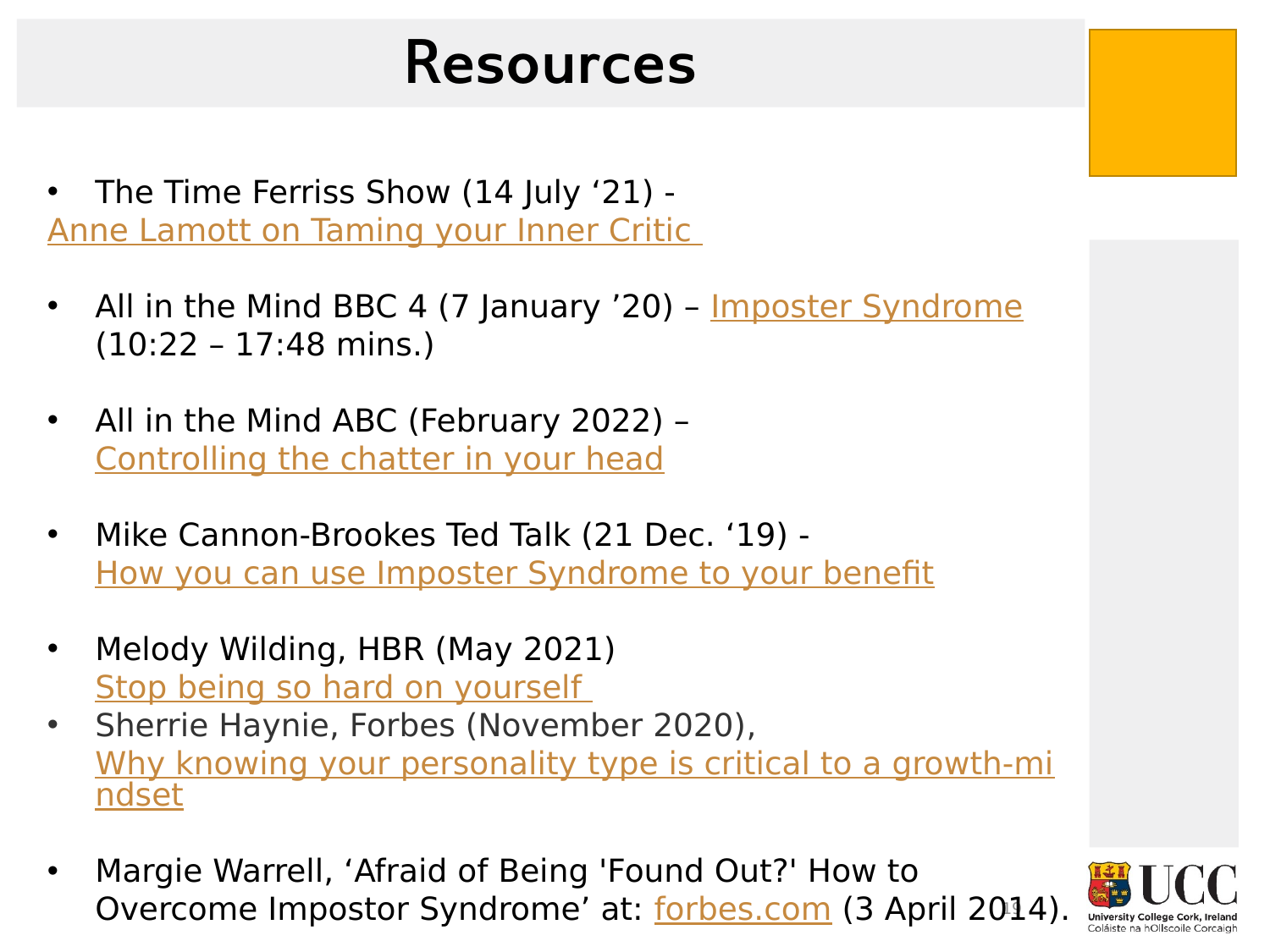

# Resources

The Time Ferriss Show (14 July ‘21) -
Anne Lamott on Taming your Inner Critic

All in the Mind BBC 4 (7 January ’20) – Imposter Syndrome (10:22 – 17:48 mins.)

All in the Mind ABC (February 2022) – Controlling the chatter in your head

Mike Cannon-Brookes Ted Talk (21 Dec. ‘19) - How you can use Imposter Syndrome to your benefit

Melody Wilding, HBR (May 2021) Stop being so hard on yourself
Sherrie Haynie, Forbes (November 2020), Why knowing your personality type is critical to a growth-mindset

Margie Warrell, ‘Afraid of Being 'Found Out?' How to Overcome Impostor Syndrome’ at: forbes.com (3 April 2014).
19